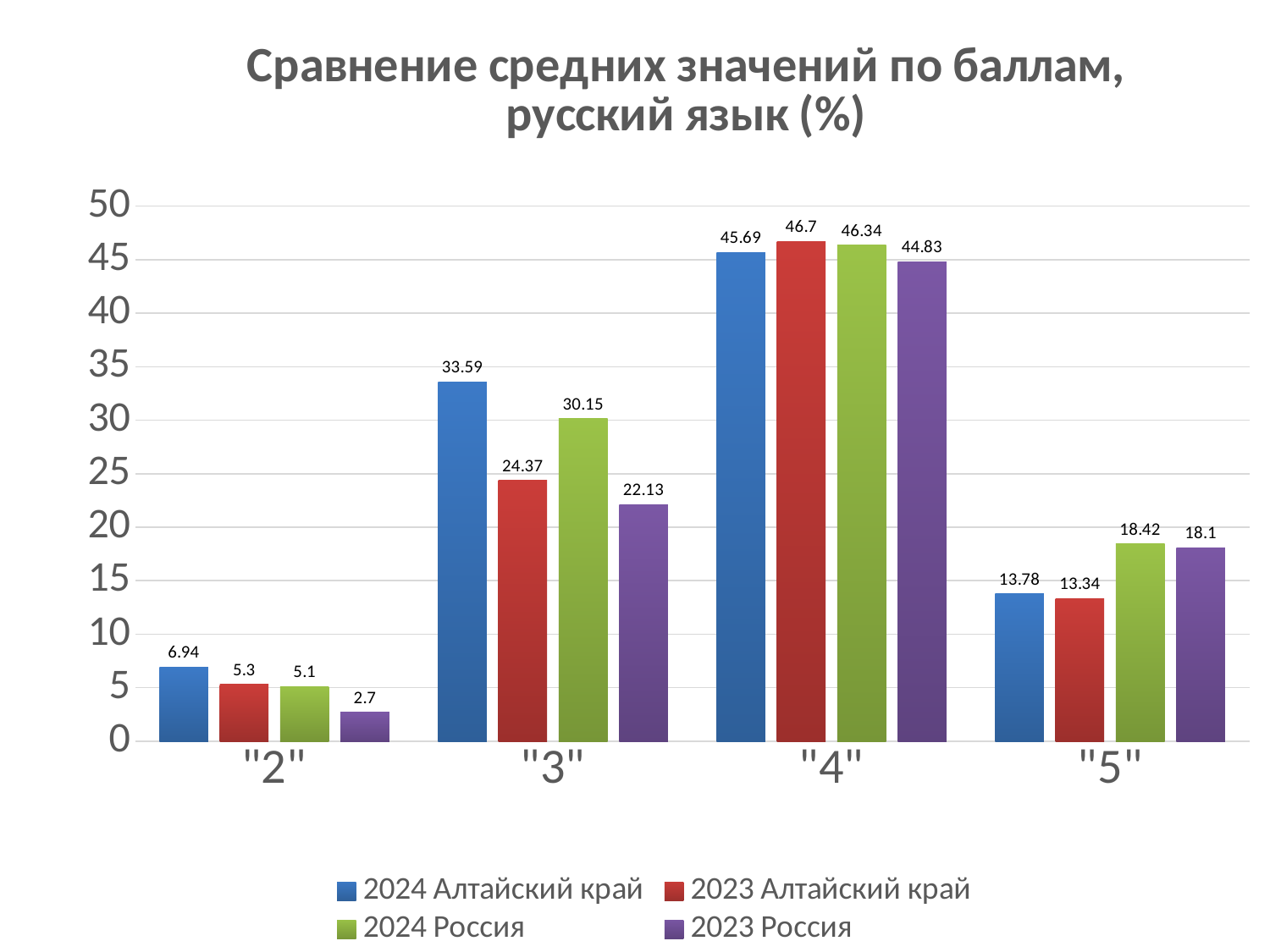

### Chart: Сравнение средних значений по баллам, русский язык (%)

| Category | 2024 Алтайский край | 2023 Алтайский край  | 2024 Россия | 2023 Россия |
|---|---|---|---|---|
| "2" | 6.94 | 5.3 | 5.1 | 2.7 |
| "3" | 33.59 | 24.37 | 30.15 | 22.13 |
| "4" | 45.69 | 46.7 | 46.34 | 44.83 |
| "5" | 13.78 | 13.34 | 18.42 | 18.1 |